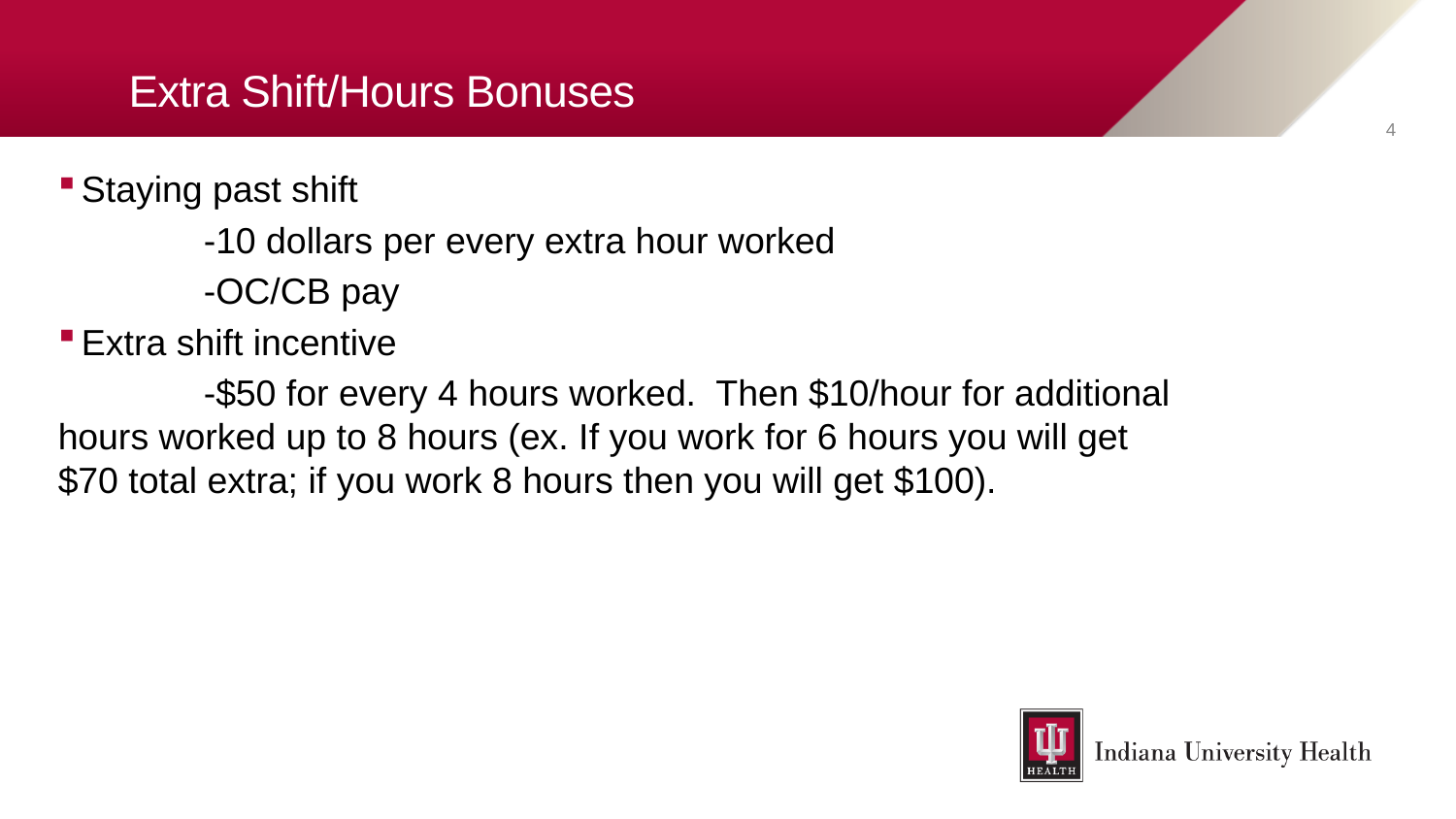

# Extra Shift/Hours Bonuses
4
Staying past shift
	-10 dollars per every extra hour worked
	-OC/CB pay
Extra shift incentive
	-$50 for every 4 hours worked.  Then $10/hour for additional hours worked up to 8 hours (ex. If you work for 6 hours you will get $70 total extra; if you work 8 hours then you will get $100).